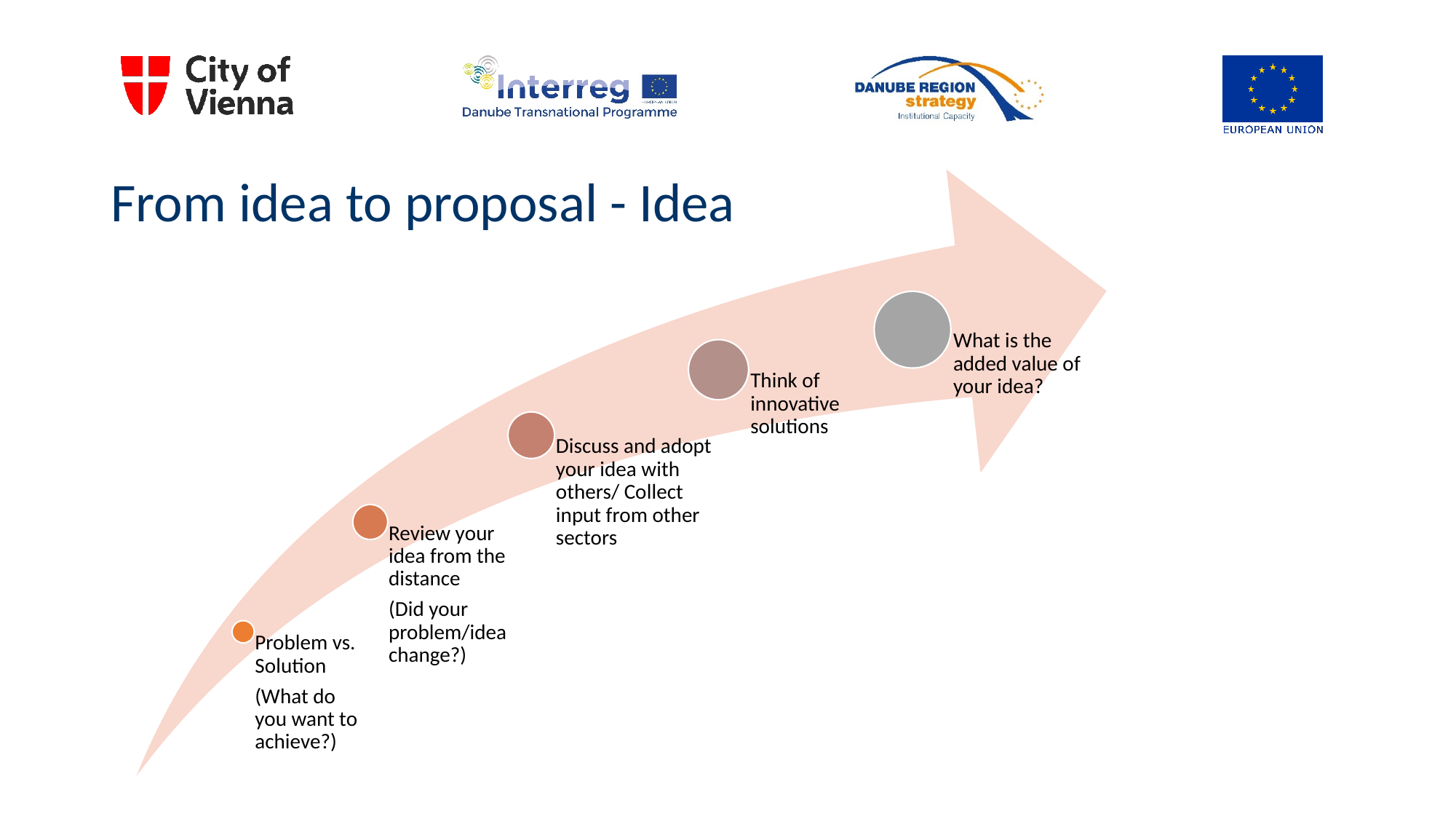

# From idea to proposal - Idea
Problem vs. Solution
(What do you want to achieve?)
Review your idea from the distance
(Did your problem/idea change?)
Discuss and adopt your idea with others/ Collect input from other sectors
Think of innovative solutions
What is the added value of your idea?